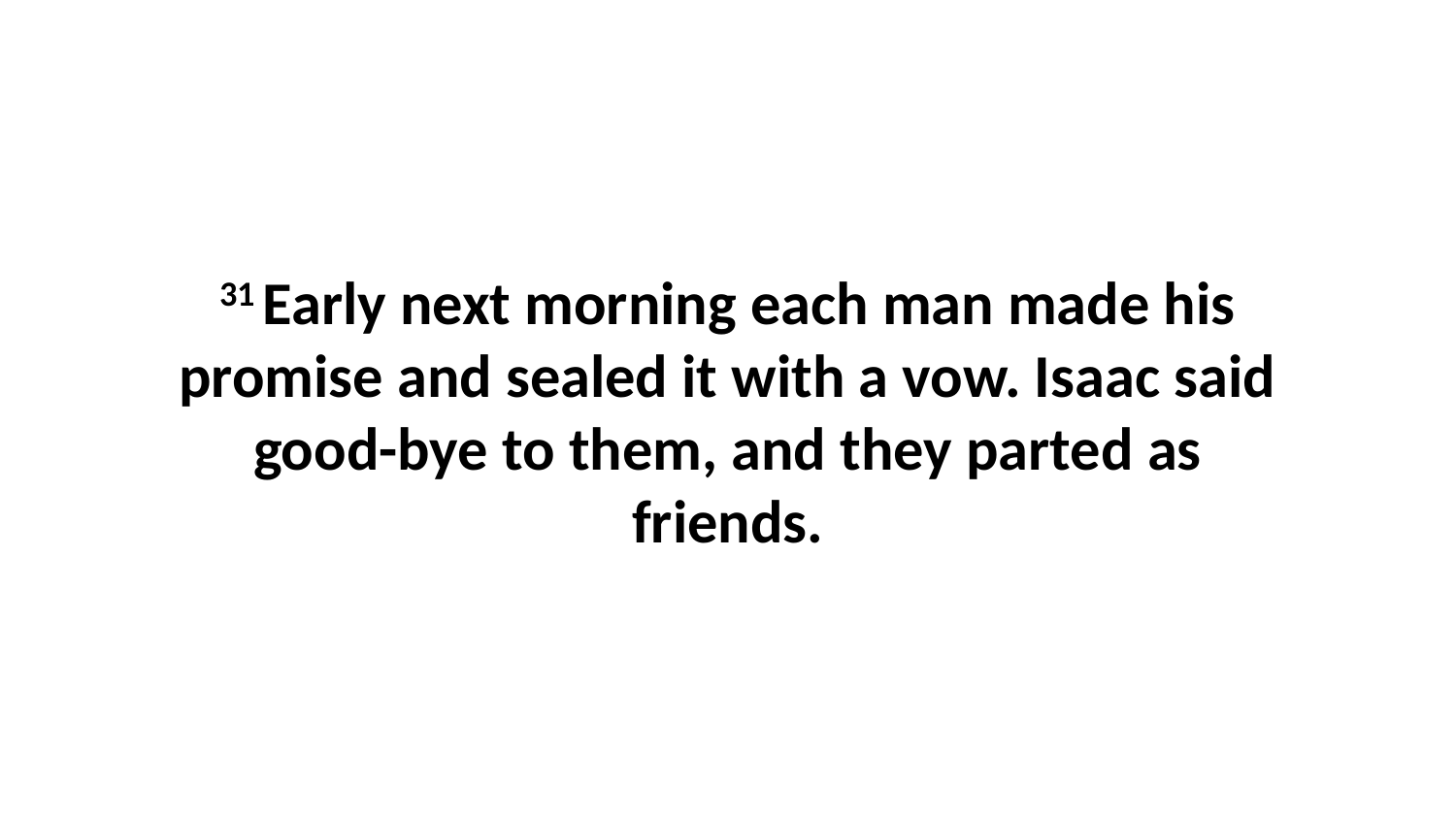

31 Early next morning each man made his promise and sealed it with a vow. Isaac said good-bye to them, and they parted as friends.